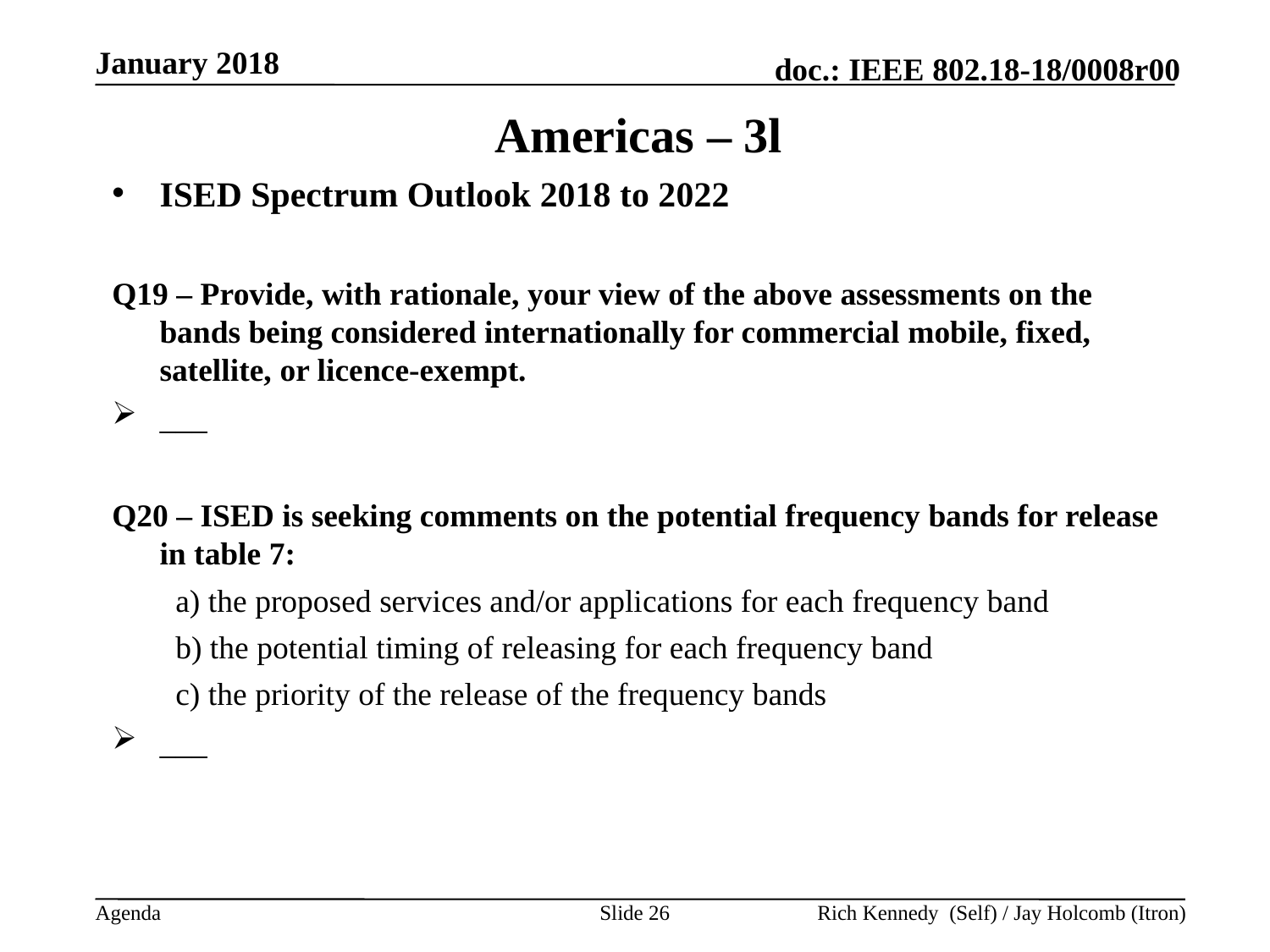

January 2018
# Americas – 3l
ISED Spectrum Outlook 2018 to 2022

Q19 – Provide, with rationale, your view of the above assessments on the bands being considered internationally for commercial mobile, fixed, satellite, or licence-exempt.
___

Q20 – ISED is seeking comments on the potential frequency bands for release in table 7:
a) the proposed services and/or applications for each frequency band
b) the potential timing of releasing for each frequency band
c) the priority of the release of the frequency bands
___

Slide 26
Rich Kennedy  (Self) / Jay Holcomb (Itron)